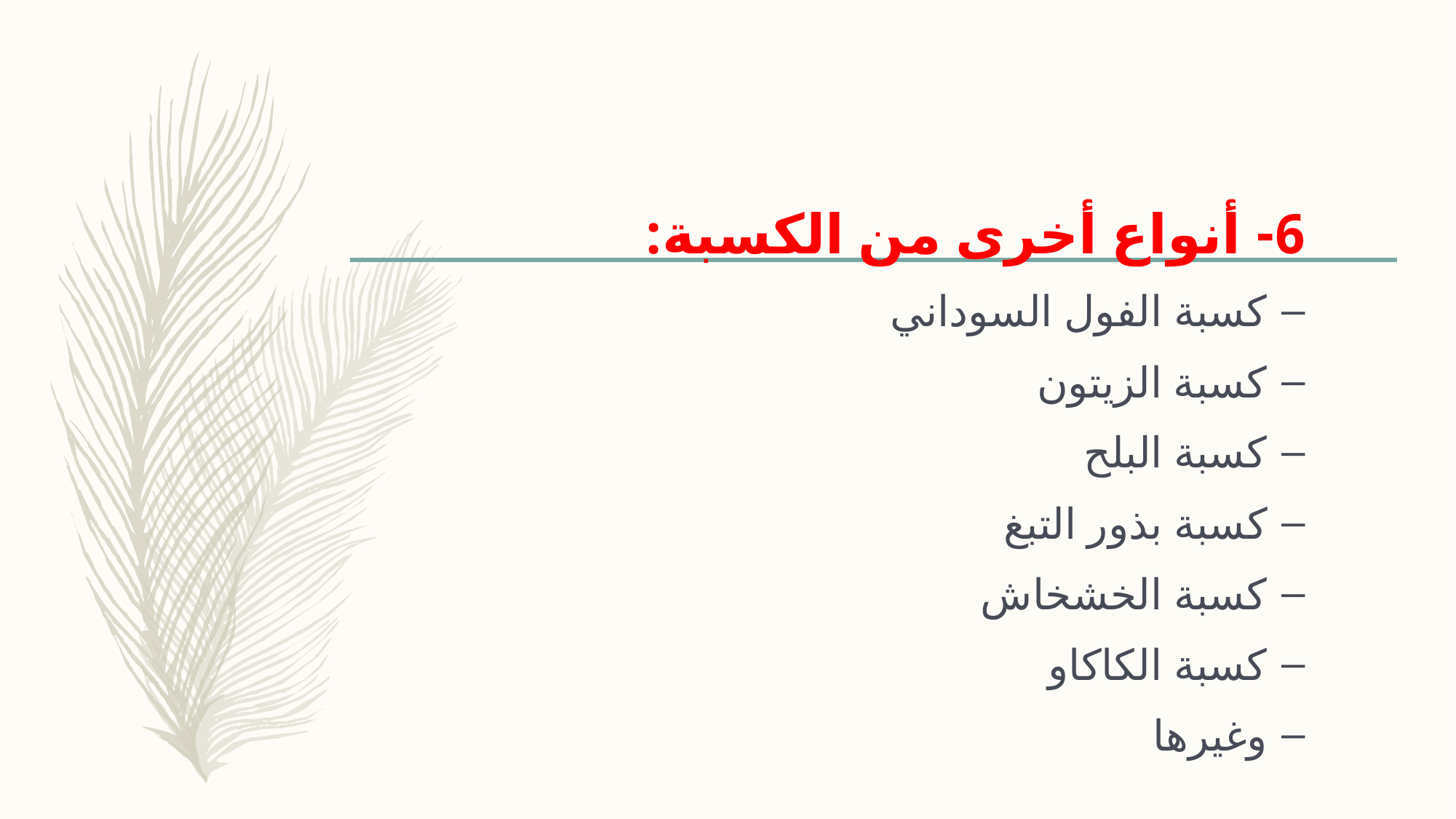

6- أنواع أخرى من الكسبة:
كسبة الفول السوداني
كسبة الزيتون
كسبة البلح
كسبة بذور التبغ
كسبة الخشخاش
كسبة الكاكاو
وغيرها